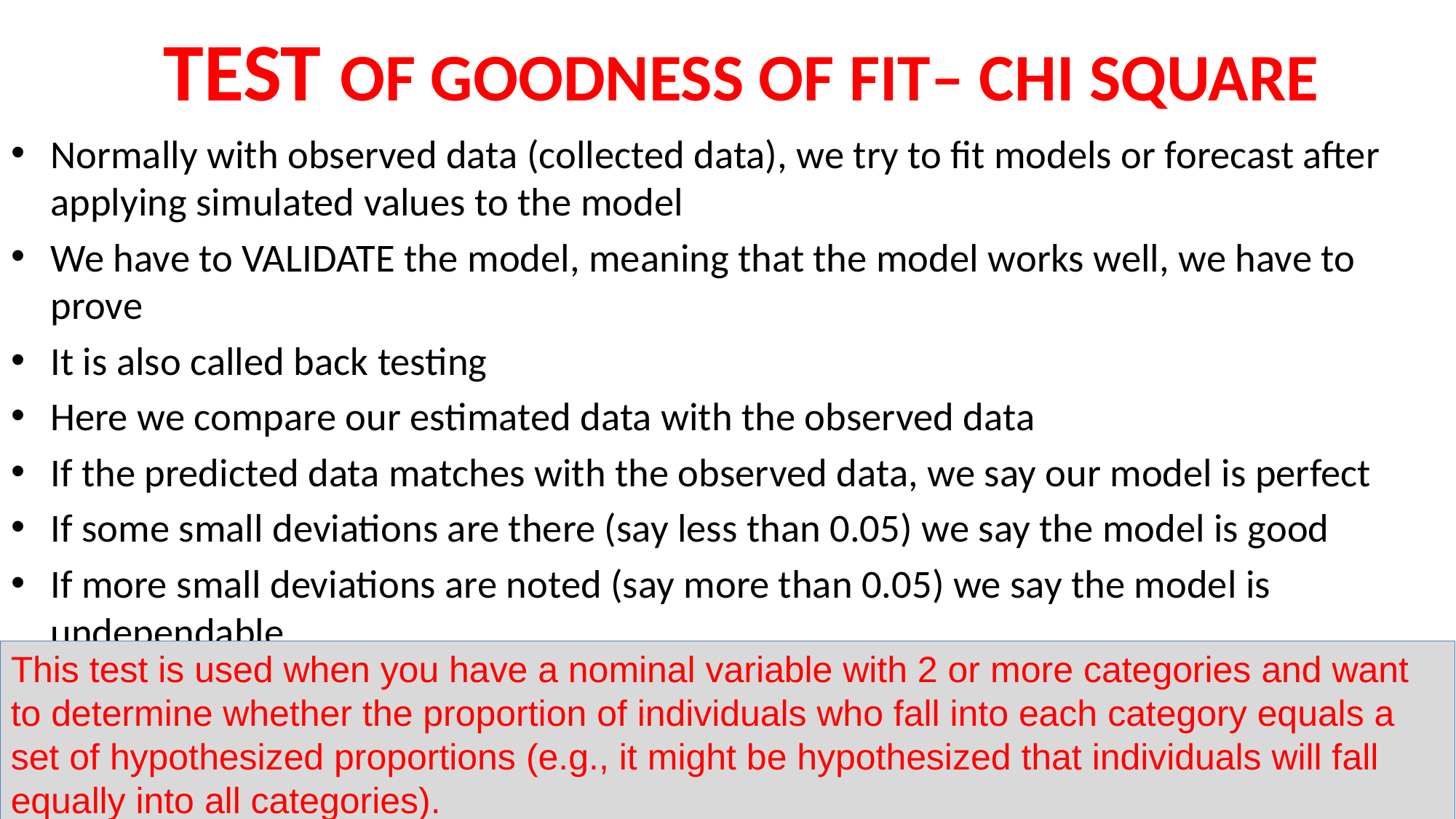

# TEST OF GOODNESS OF FIT– CHI SQUARE
Normally with observed data (collected data), we try to fit models or forecast after applying simulated values to the model
We have to VALIDATE the model, meaning that the model works well, we have to prove
It is also called back testing
Here we compare our estimated data with the observed data
If the predicted data matches with the observed data, we say our model is perfect
If some small deviations are there (say less than 0.05) we say the model is good
If more small deviations are noted (say more than 0.05) we say the model is undependable
This test is used when you have a nominal variable with 2 or more categories and want to determine whether the proportion of individuals who fall into each category equals a set of hypothesized proportions (e.g., it might be hypothesized that individuals will fall equally into all categories).